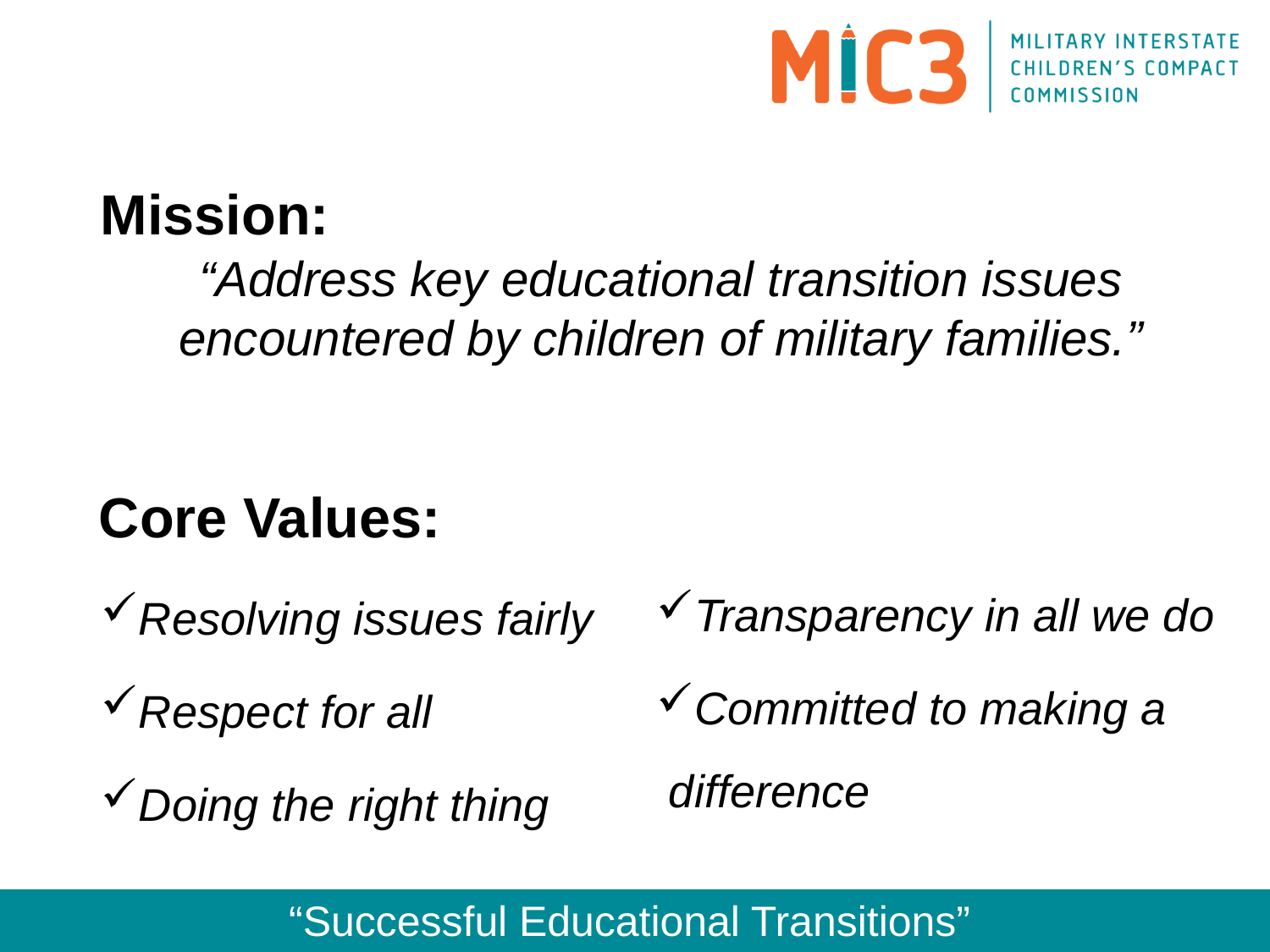

Mission:
“Address key educational transition issues encountered by children of military families.”
Core Values:
Transparency in all we do
Committed to making a difference
Resolving issues fairly
Respect for all
Doing the right thing